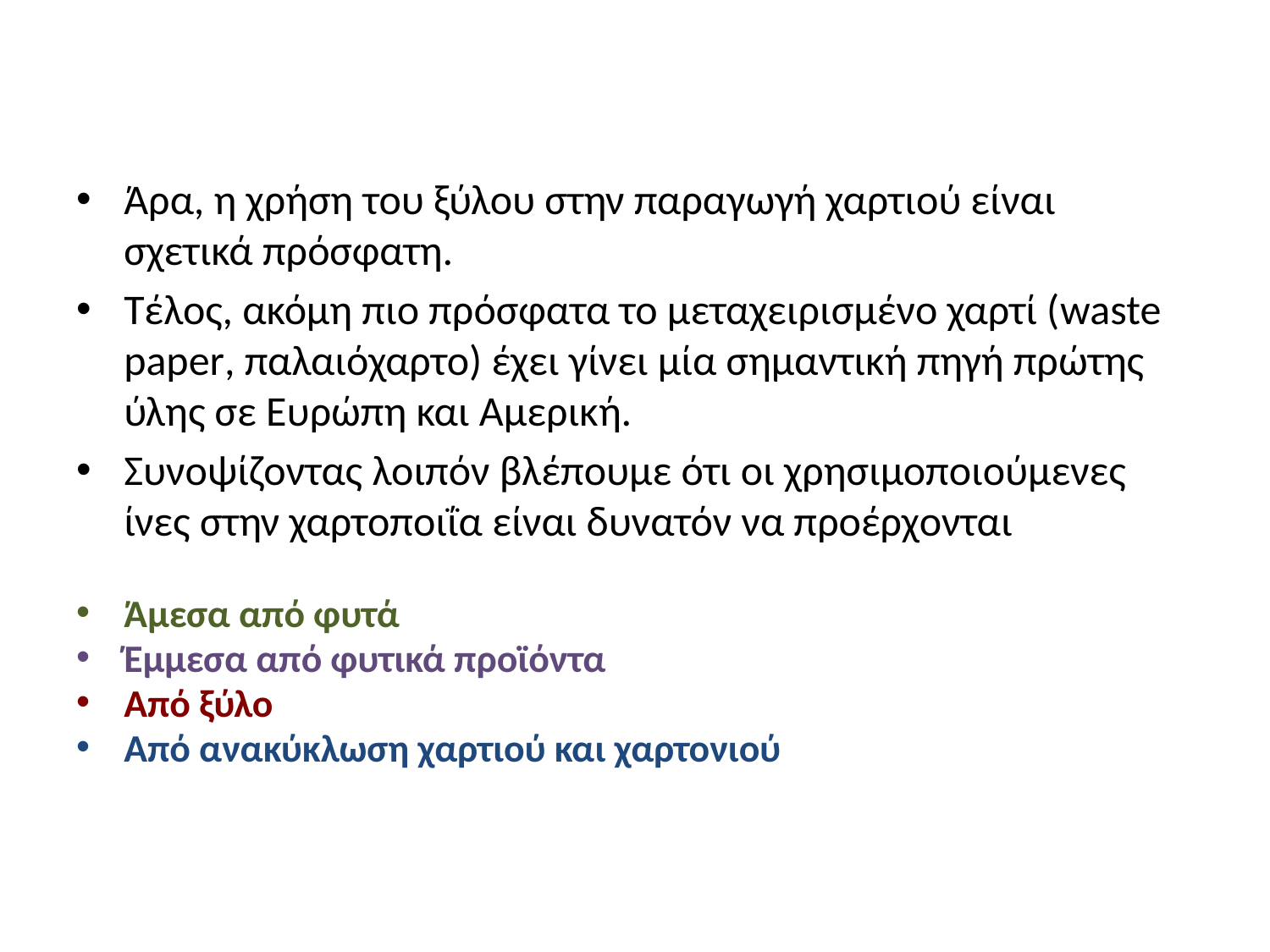

#
Άρα, η χρήση του ξύλου στην παραγωγή χαρτιού είναι σχετικά πρόσφατη.
Τέλος, ακόμη πιο πρόσφατα το μεταχειρισμένο χαρτί (waste paper, παλαιόχαρτο) έχει γίνει μία σημαντική πηγή πρώτης ύλης σε Ευρώπη και Αμερική.
Συνοψίζοντας λοιπόν βλέπουμε ότι οι χρησιμοποιούμενες ίνες στην χαρτοποιΐα είναι δυνατόν να προέρχονται

Άμεσα από φυτά
Έμμεσα από φυτικά προϊόντα
Από ξύλο
Από ανακύκλωση χαρτιού και χαρτονιού